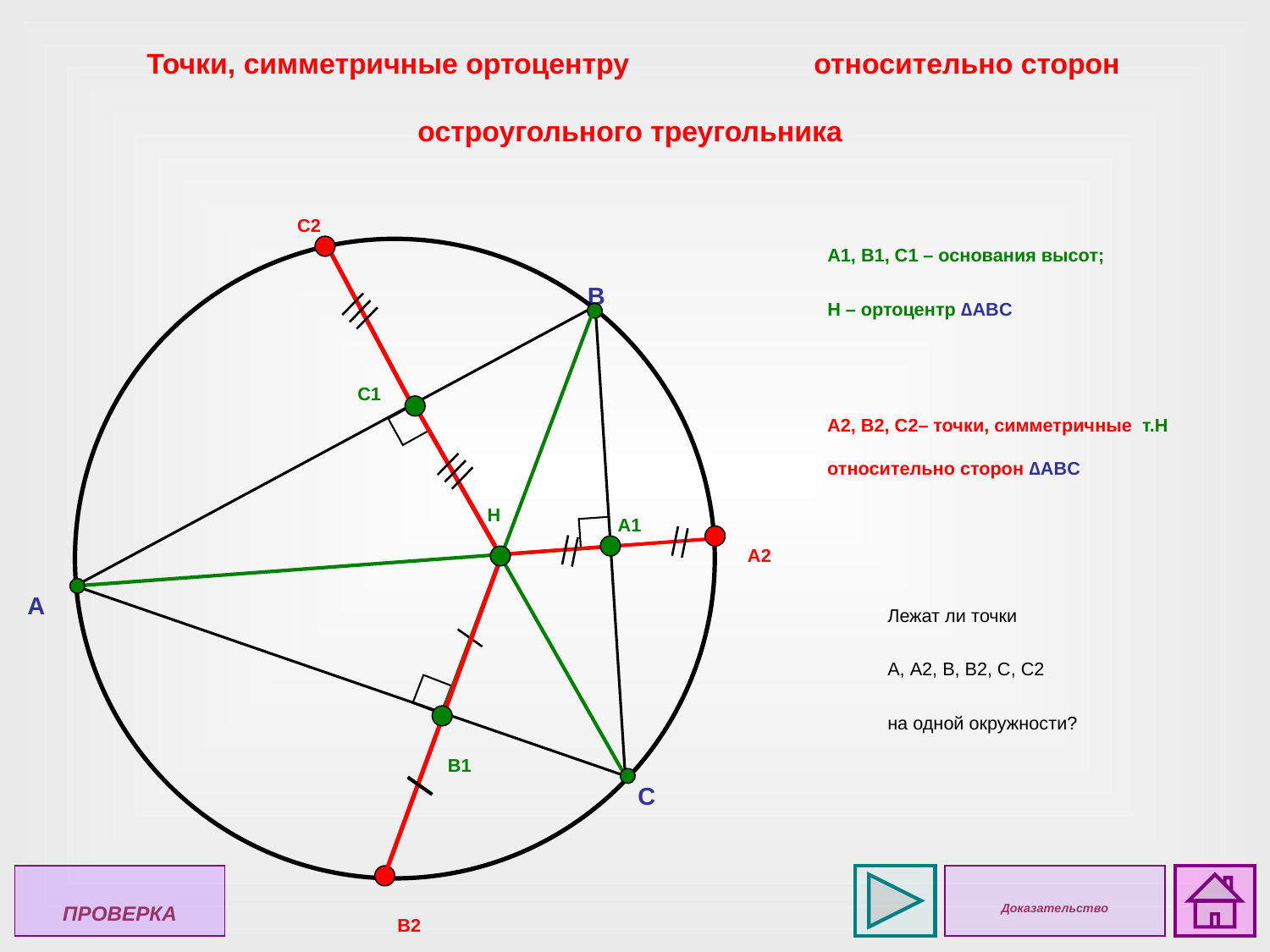

Точки, симметричные ортоцентру                       относительно сторон остроугольного треугольника

C2
A1, B1, C1 – основания высот;
H – ортоцентр ∆ABC

B

C1
A2, B2, C2– точки, симметричные  т.Н относительно сторон ∆ABC

H
A1
А2

A
Лежат ли точки
А, А2, В, В2, С, С2
на одной окружности?

B1
C

ПРОВЕРКА

Доказательство

B2